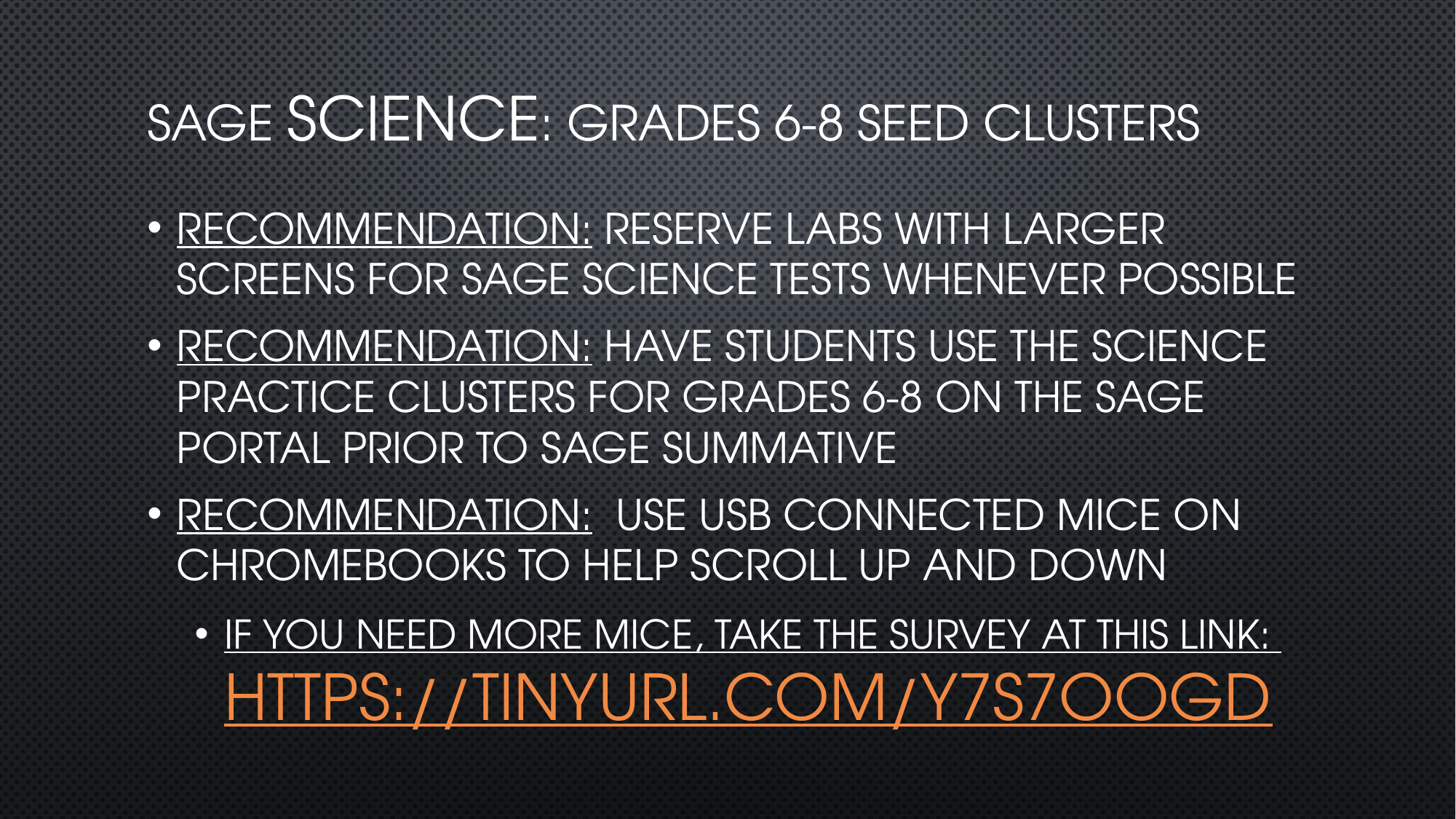

# SAGE Science: Grades 6-8 SEEd Clusters
Recommendation: Reserve labs with larger screens for SAGE science tests whenever possible
Recommendation: Have students use the science practice clusters for grades 6-8 on the SAGE Portal prior to SAGE Summative
Recommendation:  Use USB connected mice on Chromebooks to help scroll up and down
If you need more mice, take the survey at this link: https://tinyurl.com/y7s7oogd